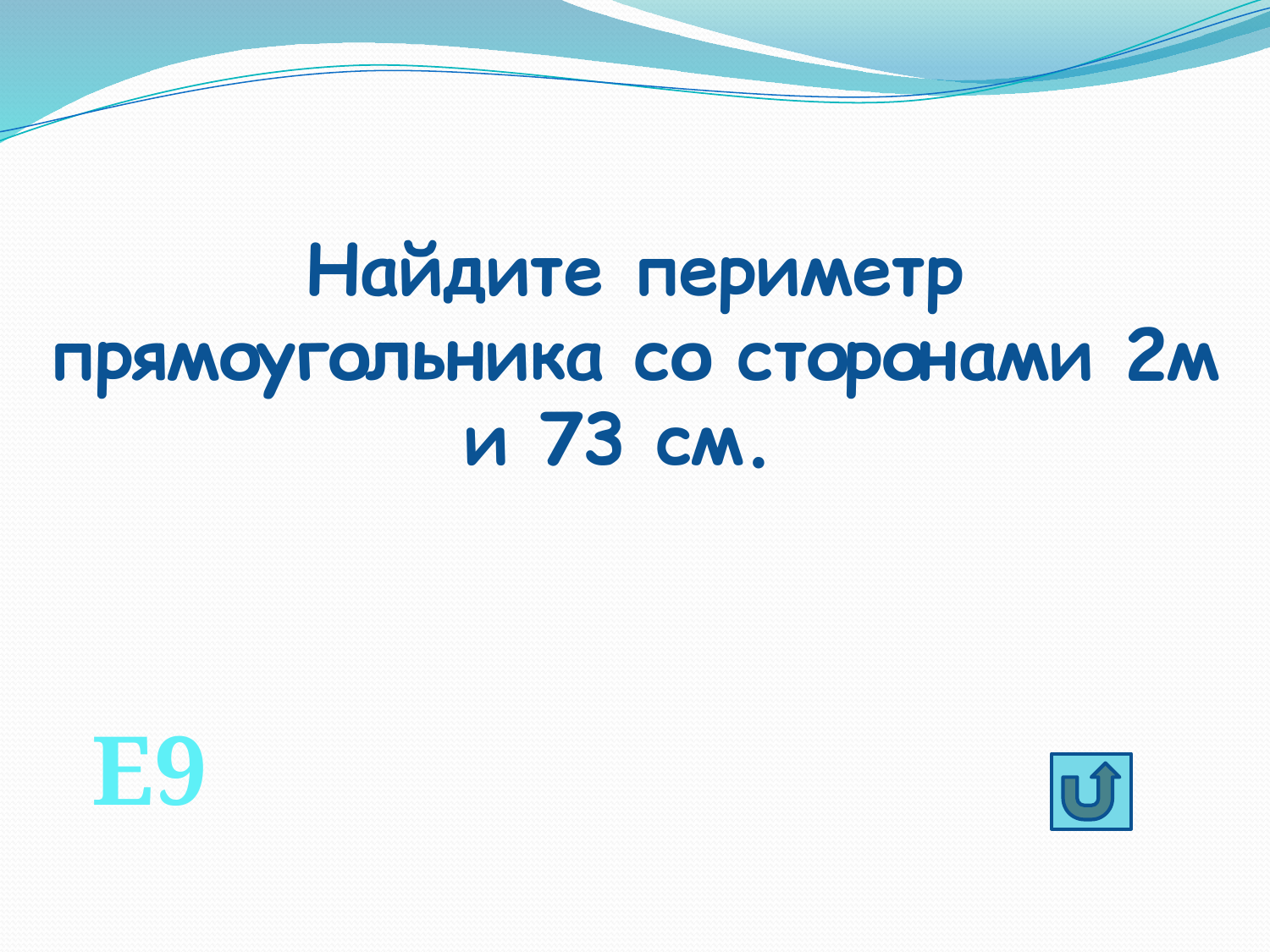

Найдите периметр прямоугольника со сторонами 2м и 73 см.
Е9